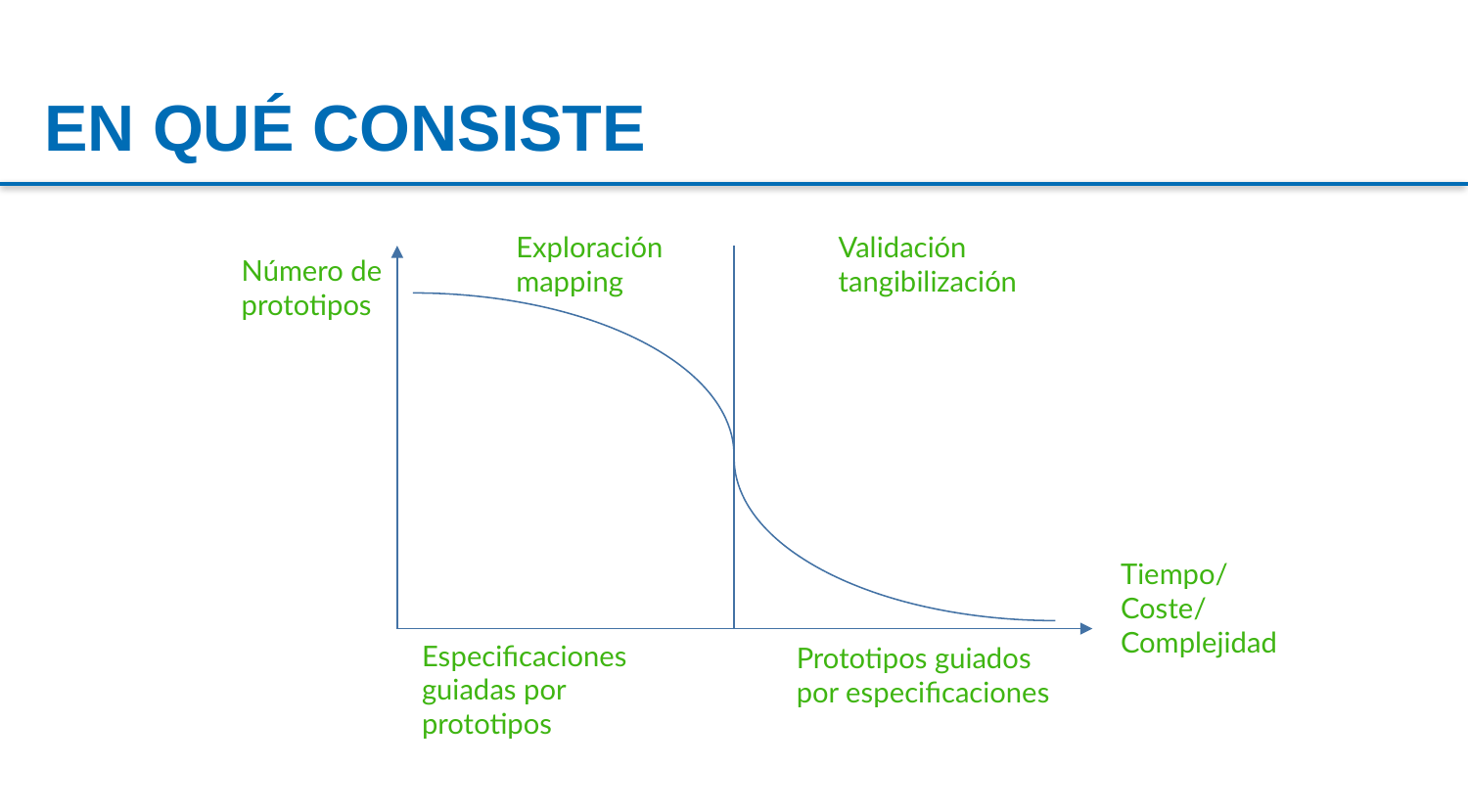

EN QUÉ CONSISTE

Exploración mapping
Validación
tangibilización
Número de prototipos

Tiempo/ Coste/ Complejidad
Especificaciones
guiadas por prototipos
Prototipos guiados por especificaciones